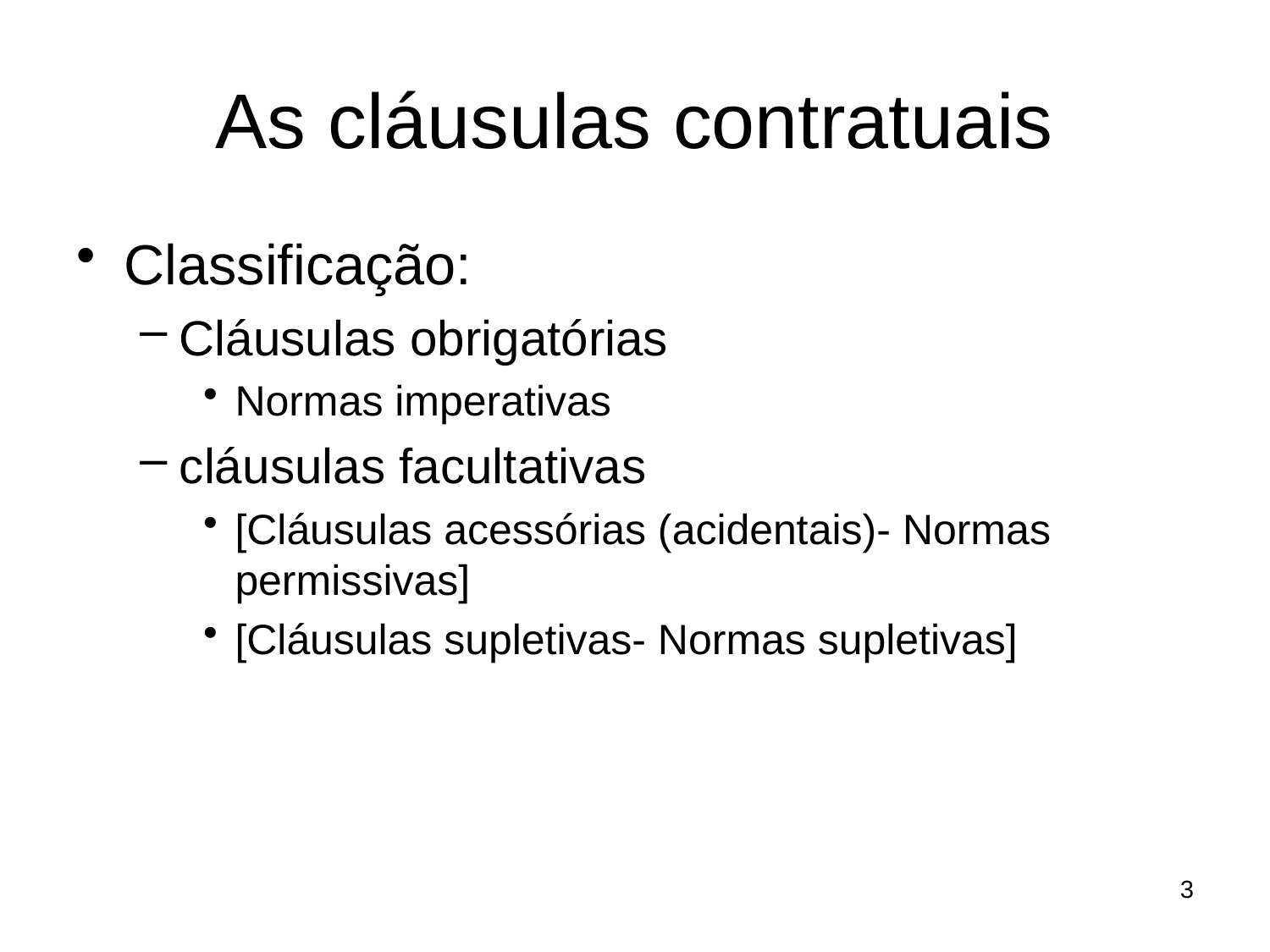

# As cláusulas contratuais
Classificação:
Cláusulas obrigatórias
Normas imperativas
cláusulas facultativas
[Cláusulas acessórias (acidentais)- Normas permissivas]
[Cláusulas supletivas- Normas supletivas]
3